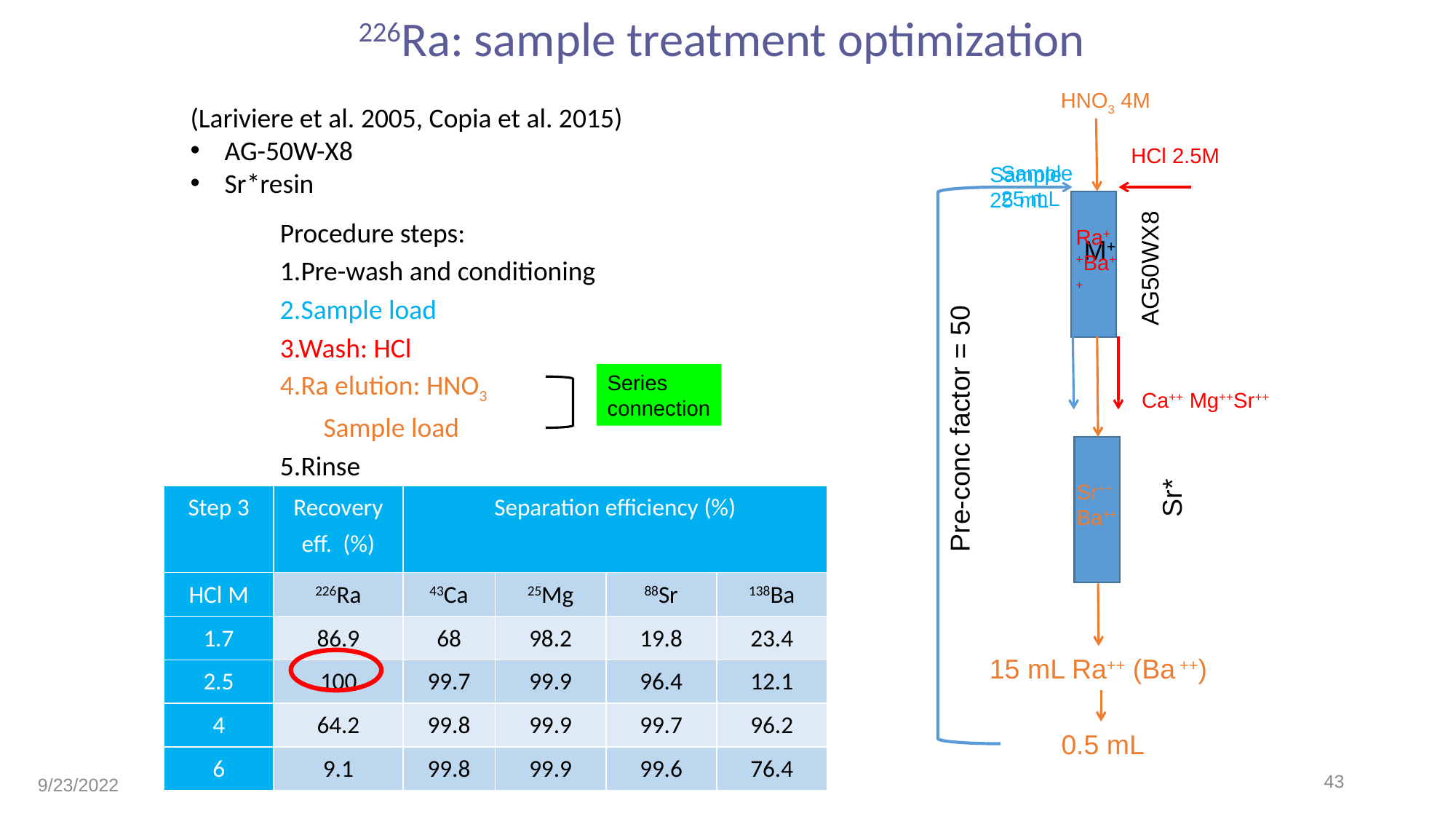

226Ra: sample treatment optimization
HNO3 4M
(Lariviere et al. 2005, Copia et al. 2015)
AG-50W-X8
Sr*resin
HCl 2.5M
Sample
25 mL
Sample
25 mL

AG50WX8
Procedure steps:
Pre-wash and conditioning
Sample load

Ra++Ba++
M+
3.Wash: HCl
4.Ra elution: HNO3
       Sample load
Rinse
Series
connection

Ca++ Mg++Sr++
Pre-conc factor = 50

Sr++
Ba++
Sr*
| Step 3 | Recovery eff. (%) | Separation efficiency (%) |  |  |  |
| --- | --- | --- | --- | --- | --- |
| HCl M | 226Ra | 43Ca | 25Mg | 88Sr | 138Ba |
| 1.7 | 86.9 | 68 | 98.2 | 19.8 | 23.4 |
| 2.5 | 100 | 99.7 | 99.9 | 96.4 | 12.1 |
| 4 | 64.2 | 99.8 | 99.9 | 99.7 | 96.2 |
| 6 | 9.1 | 99.8 | 99.9 | 99.6 | 76.4 |
15 mL Ra++ (Ba ++)

0.5 mL
43
9/23/2022